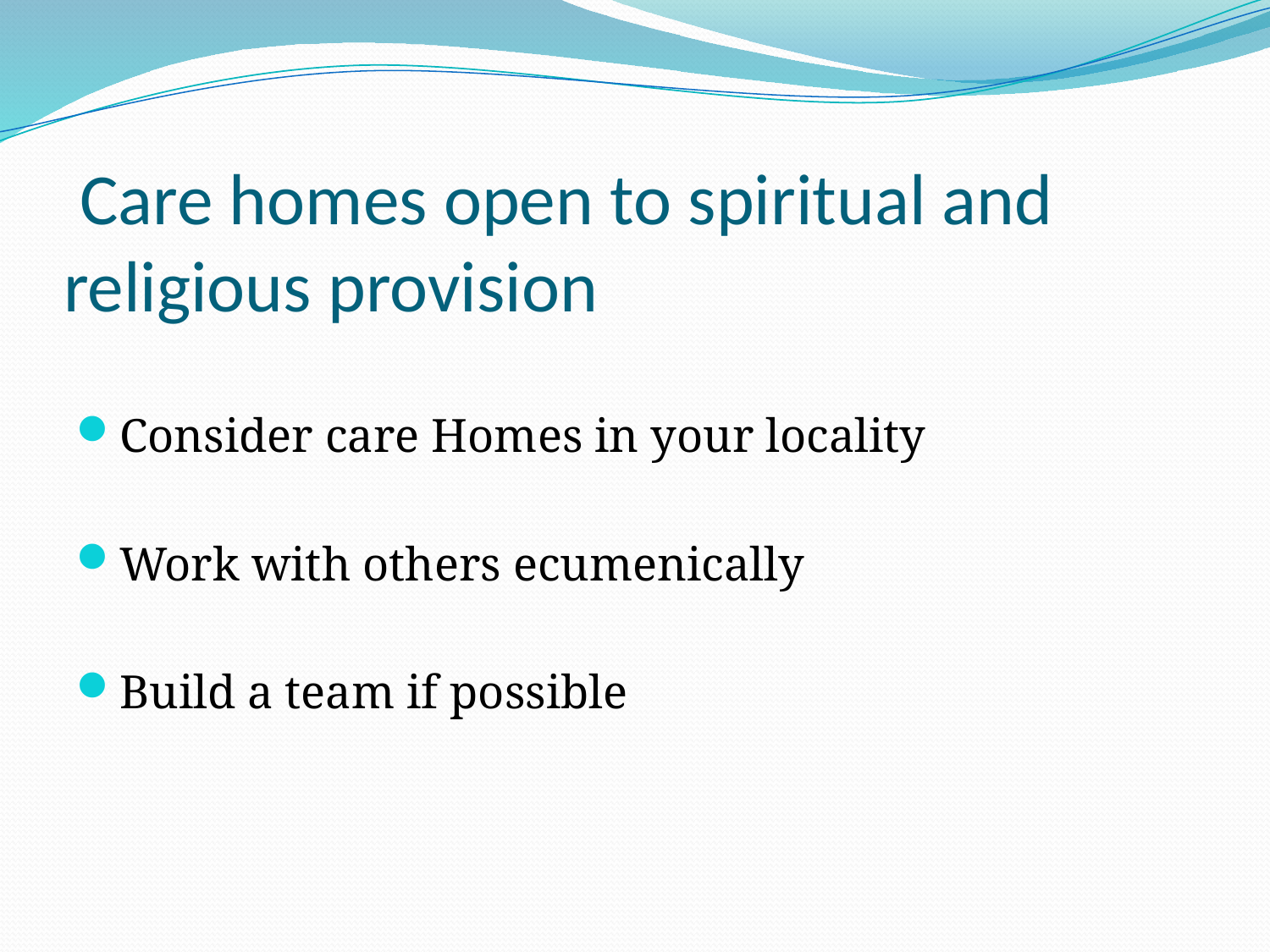

# Care homes open to spiritual and religious provision

Consider care Homes in your locality

Work with others ecumenically

Build a team if possible